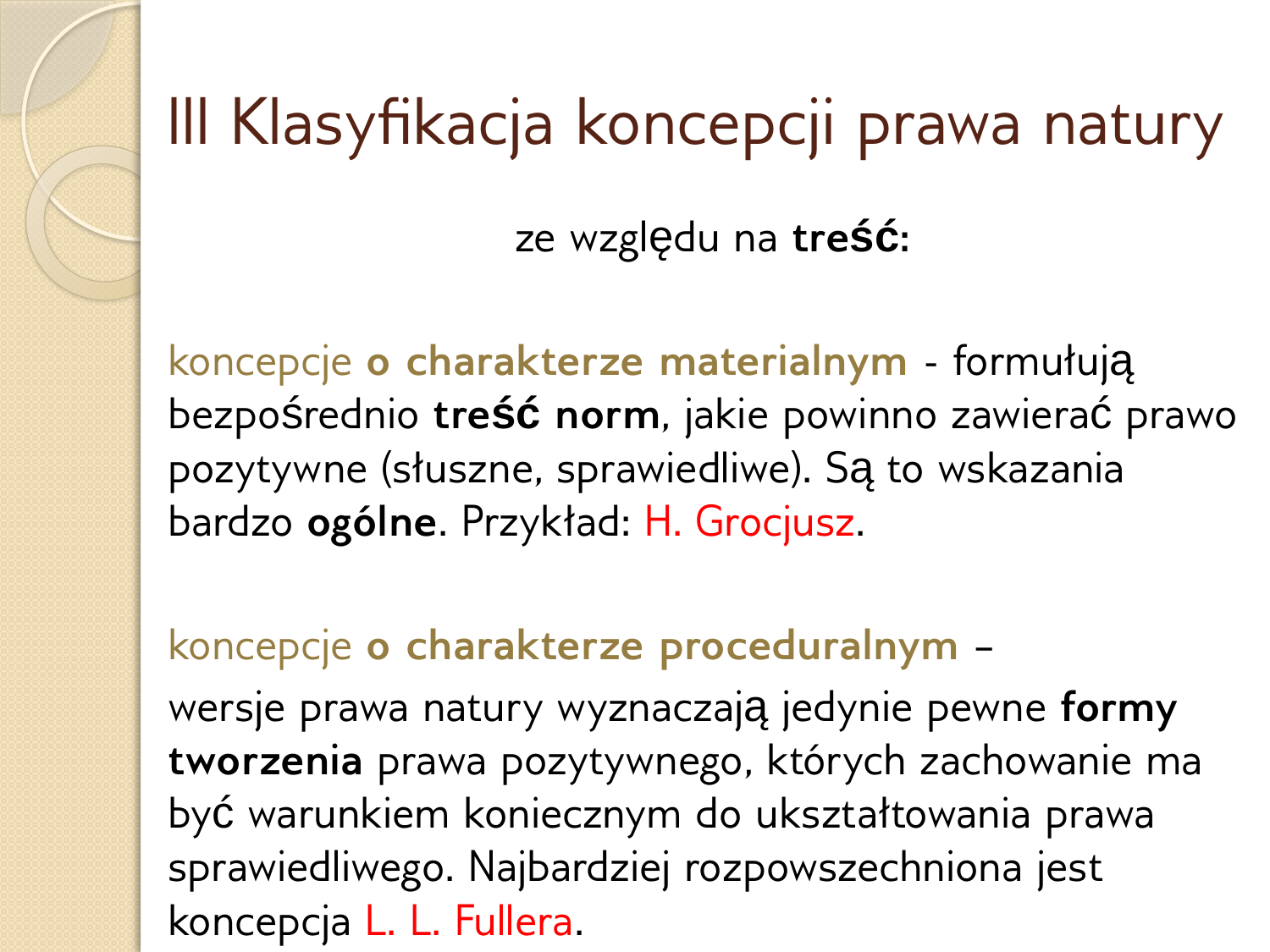

# III Klasyfikacja koncepcji prawa natury
ze względu na treść:

koncepcje o charakterze materialnym - formułują bezpośrednio treść norm, jakie powinno zawierać prawo pozytywne (słuszne, sprawiedliwe). Są to wskazania bardzo ogólne. Przykład: H. Grocjusz.

koncepcje o charakterze proceduralnym –
wersje prawa natury wyznaczają jedynie pewne formy tworzenia prawa pozytywnego, których zachowanie ma być warunkiem koniecznym do ukształtowania prawa sprawiedliwego. Najbardziej rozpowszechniona jest koncepcja L. L. Fullera.